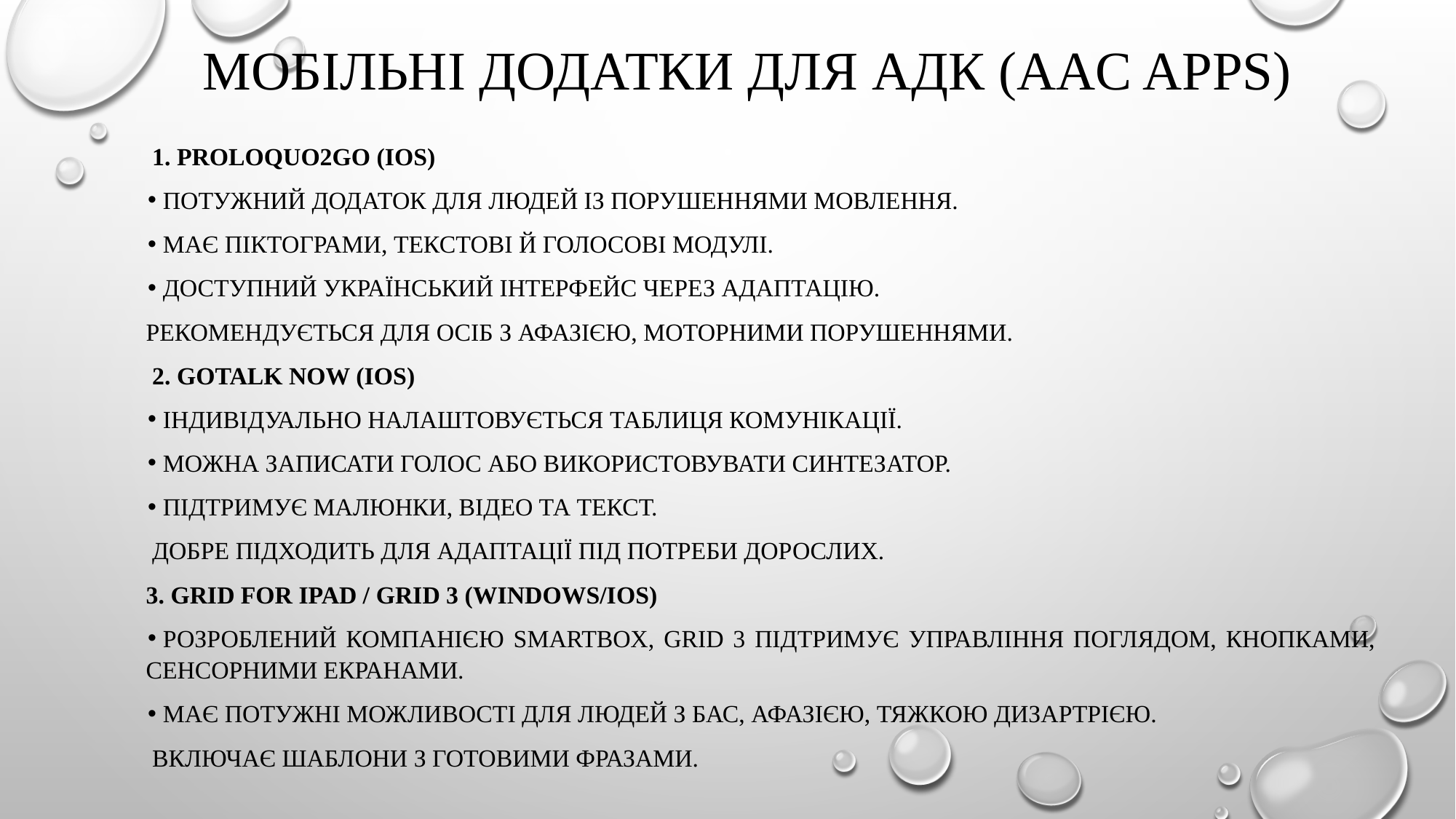

# Мобільні додатки для АДК (AAC apps)
 1. Proloquo2Go (iOS)
Потужний додаток для людей із порушеннями мовлення.
Має піктограми, текстові й голосові модулі.
Доступний український інтерфейс через адаптацію.
Рекомендується для осіб з афазією, моторними порушеннями.
 2. GoTalk NOW (iOS)
Індивідуально налаштовується таблиця комунікації.
Можна записати голос або використовувати синтезатор.
Підтримує малюнки, відео та текст.
 Добре підходить для адаптації під потреби дорослих.
3. Grid for iPad / Grid 3 (Windows/iOS)
Розроблений компанією Smartbox, Grid 3 підтримує управління поглядом, кнопками, сенсорними екранами.
Має потужні можливості для людей з БАС, афазією, тяжкою дизартрією.
 Включає шаблони з готовими фразами.